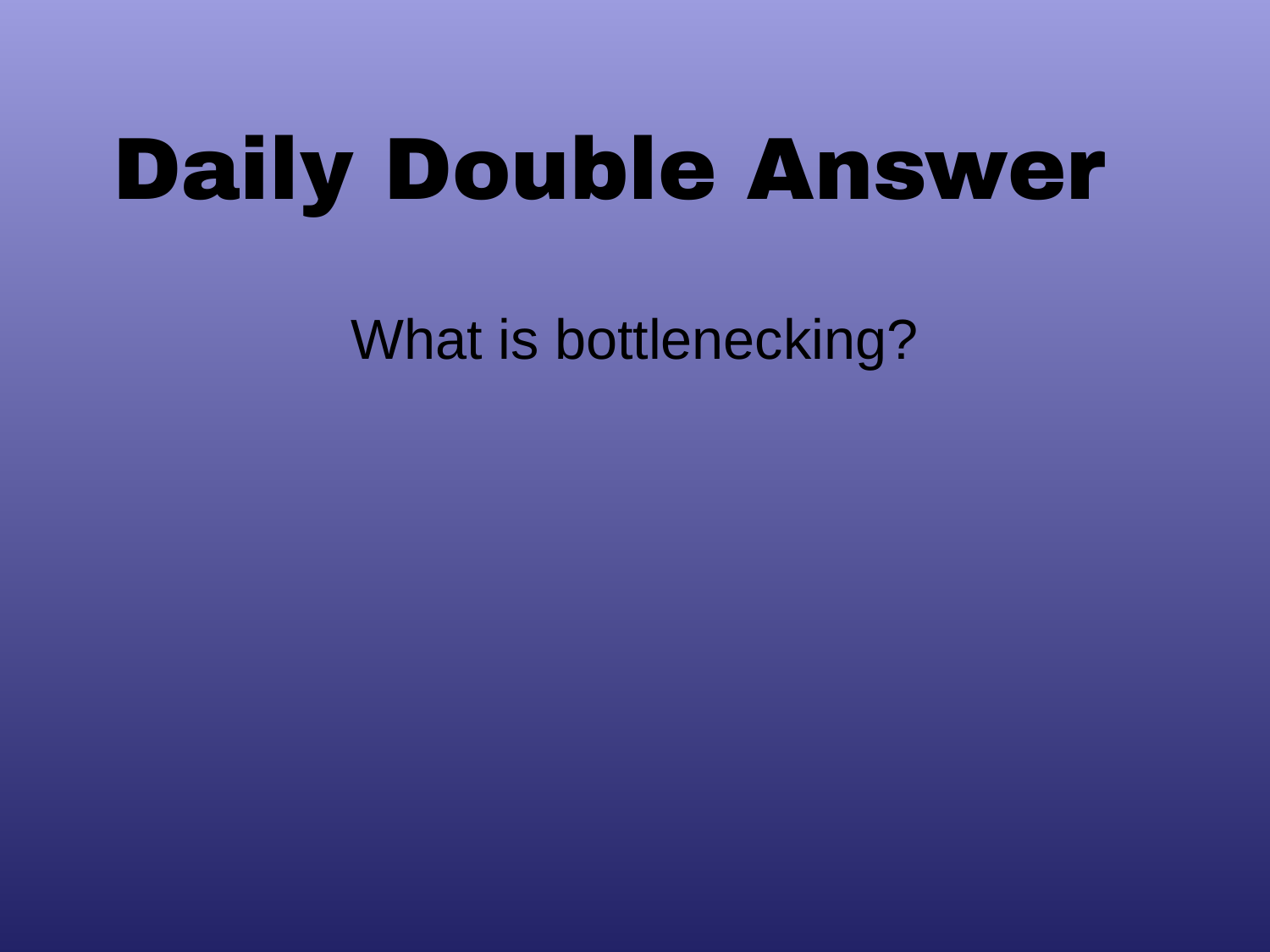

# Daily Double Answer
What is bottlenecking?